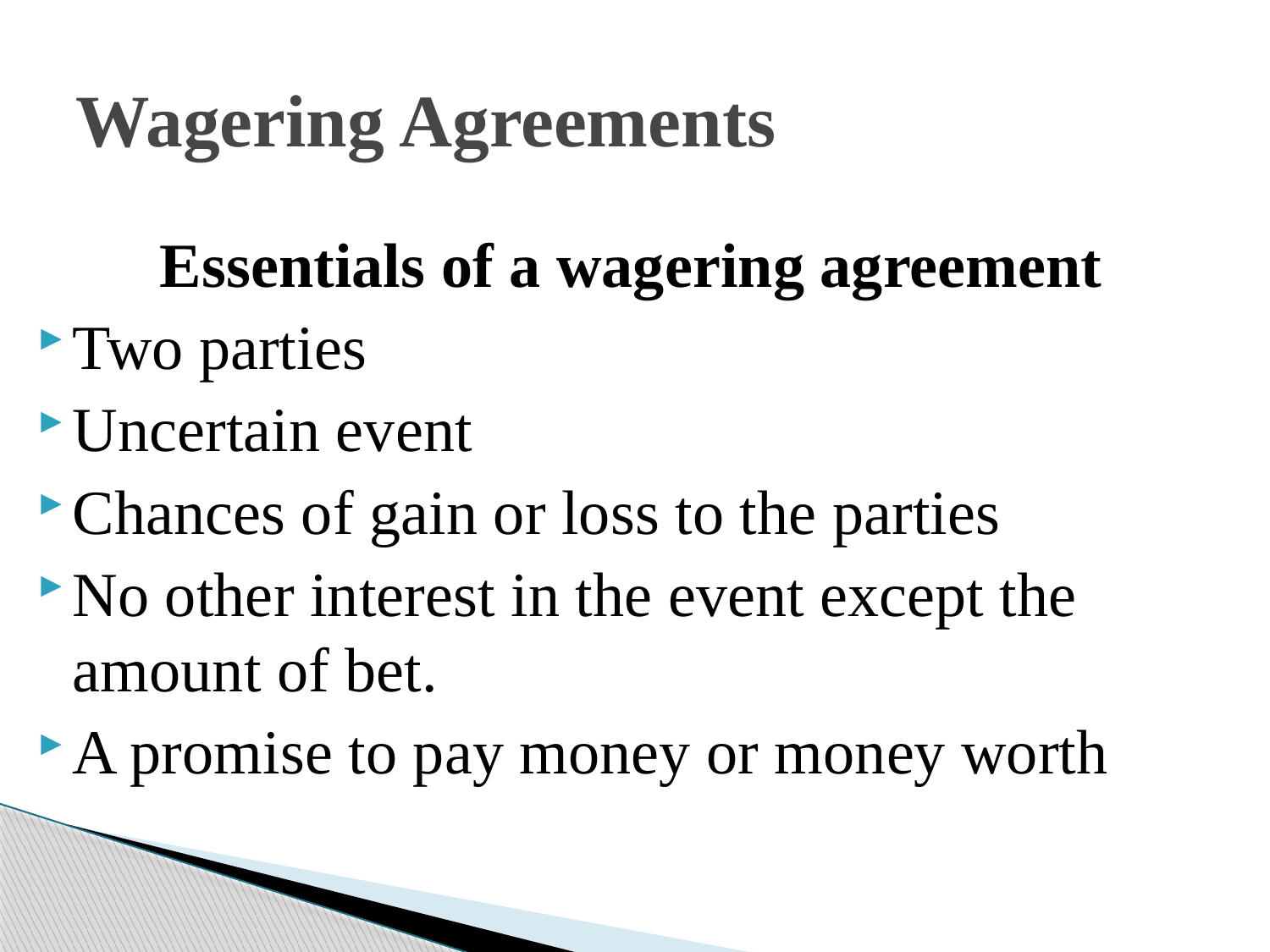

# Wagering Agreements
Essentials of a wagering agreement
Two parties
Uncertain event
Chances of gain or loss to the parties
No other interest in the event except the amount of bet.
A promise to pay money or money worth